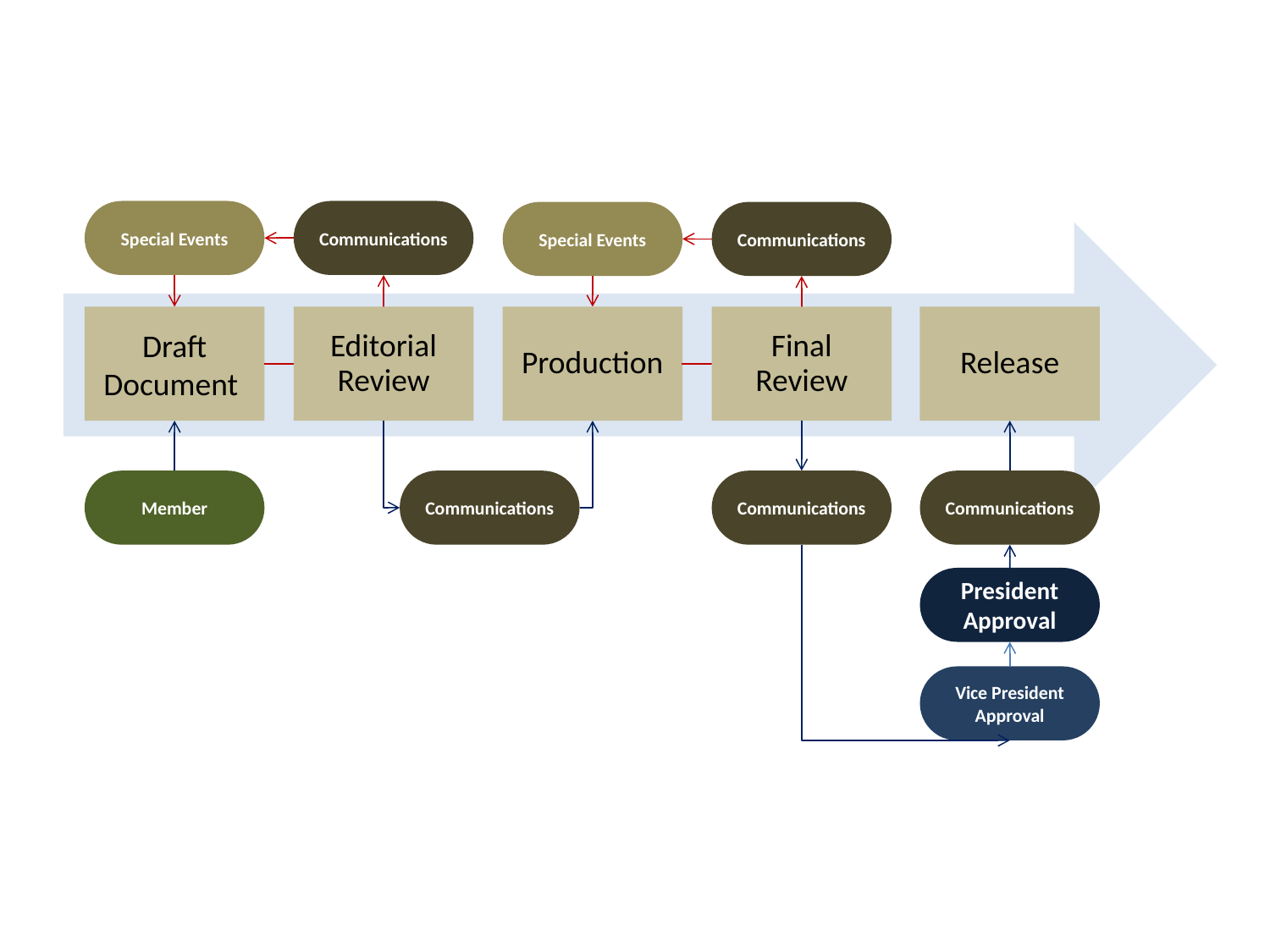

Special Events
Communications
Special Events
Communications

Draft Document
Editorial Review
Production
Final Review
Release
Member
Communications
Communications
Communications
President
Approval
Vice President
Approval